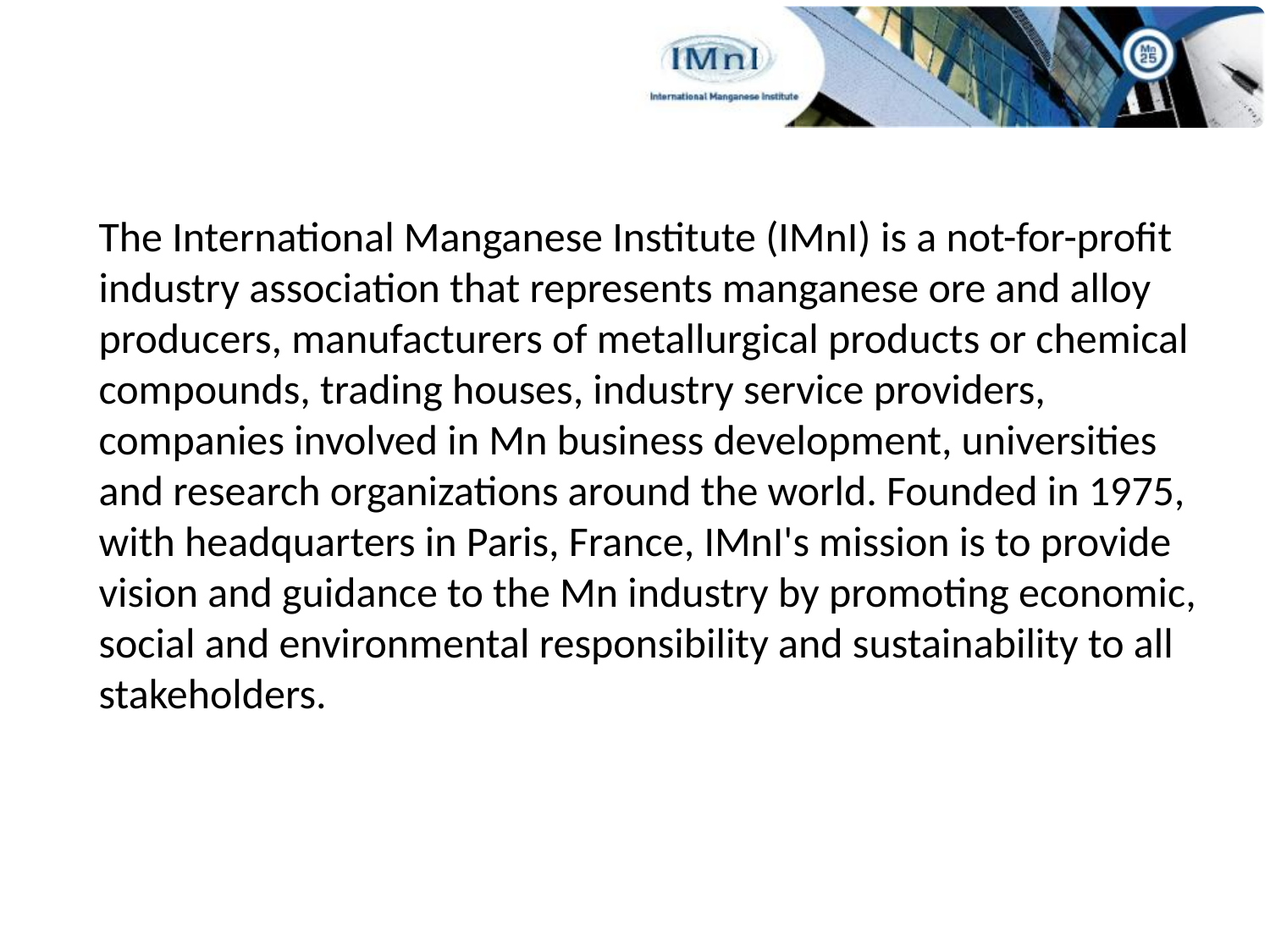

The International Manganese Institute (IMnI) is a not-for-profit industry association that represents manganese ore and alloy producers, manufacturers of metallurgical products or chemical compounds, trading houses, industry service providers, companies involved in Mn business development, universities and research organizations around the world. Founded in 1975, with headquarters in Paris, France, IMnI's mission is to provide vision and guidance to the Mn industry by promoting economic, social and environmental responsibility and sustainability to all stakeholders.